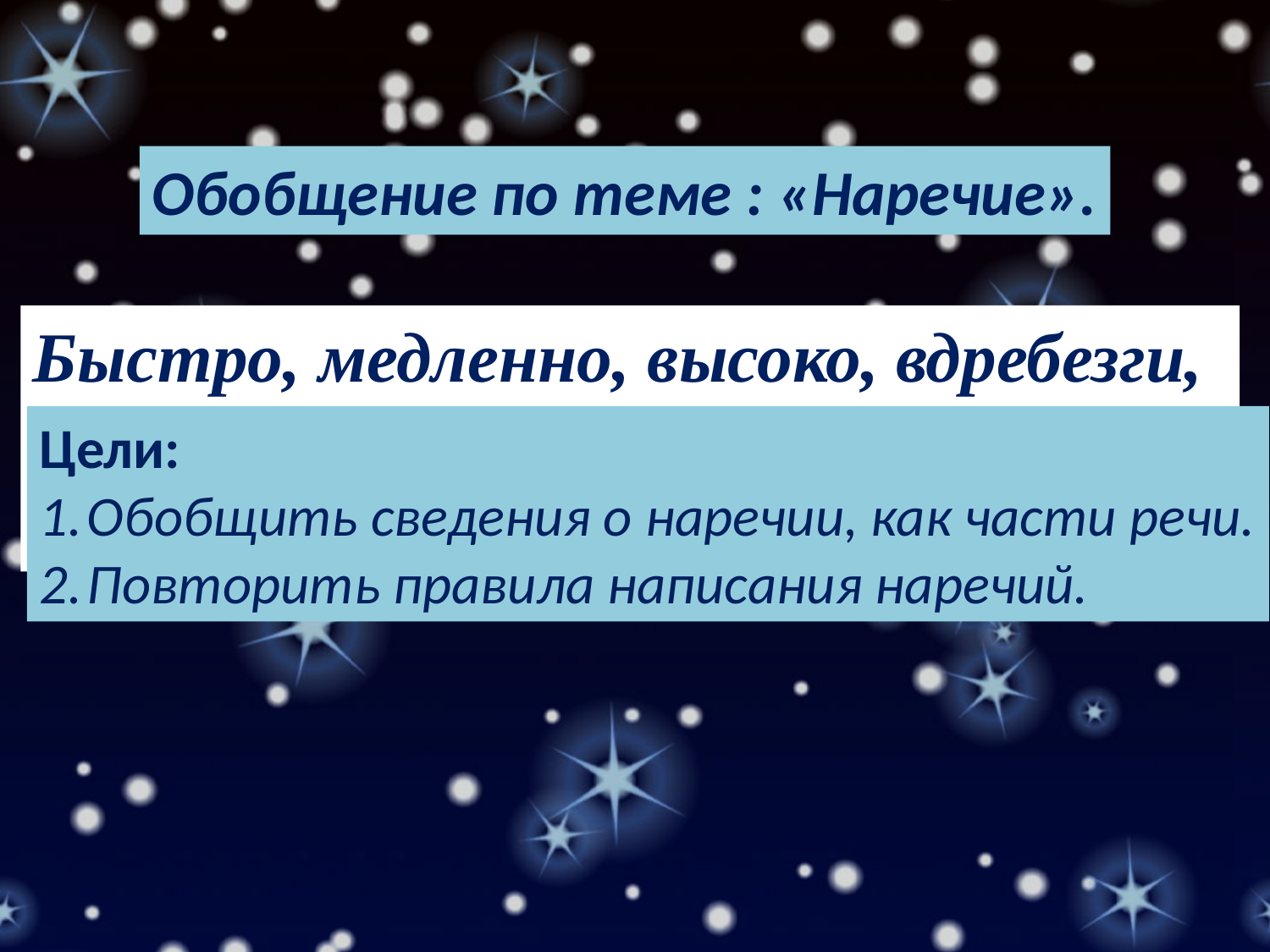

Обобщение по теме : «Наречие».
Быстро, медленно, высоко, вдребезги, дотла, исподтишка, вблизи, набекрень.
Цели:
Обобщить сведения о наречии, как части речи.
Повторить правила написания наречий.